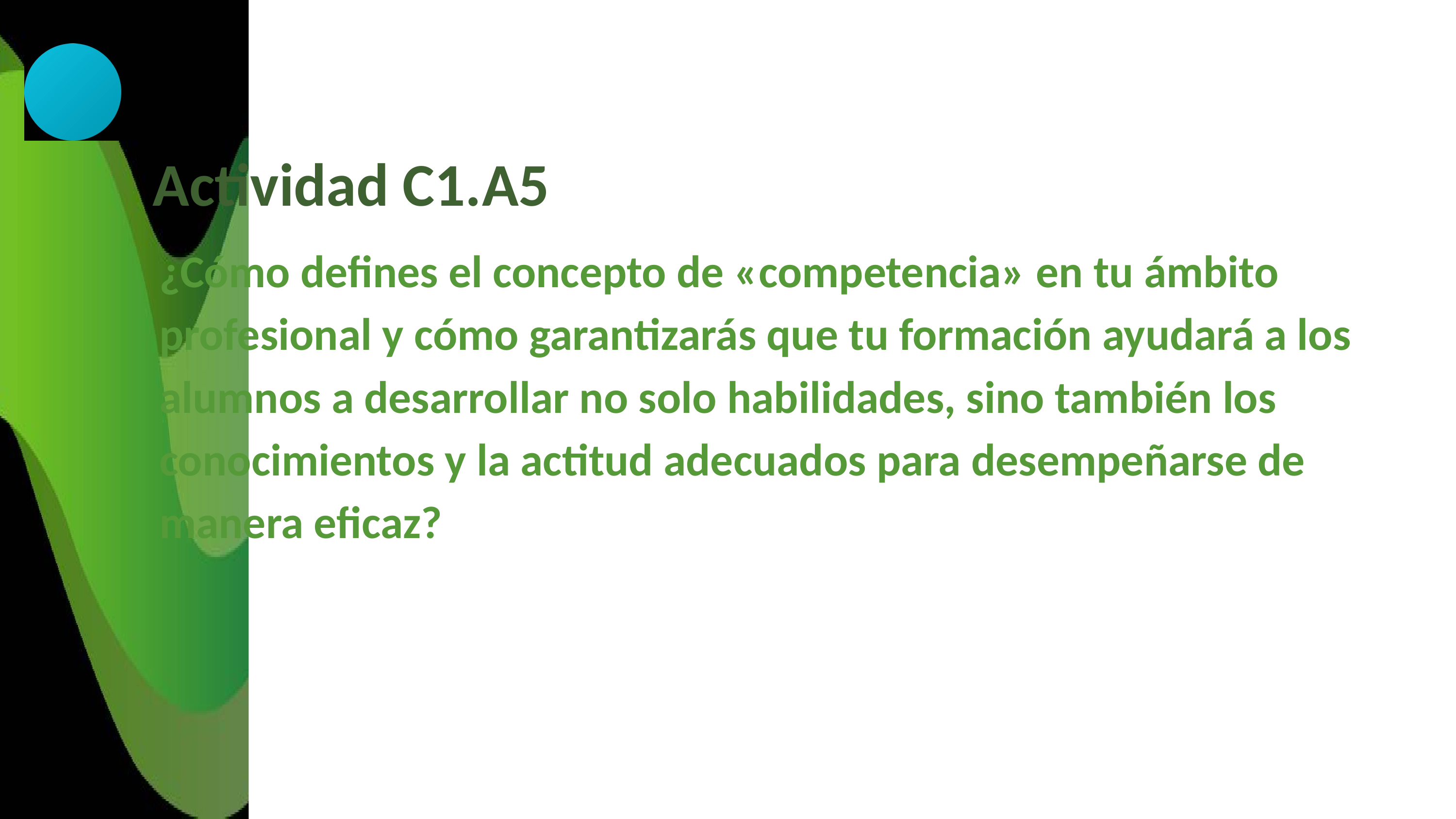

Actividad C1.A5

¿Cómo defines el concepto de «competencia» en tu ámbito profesional y cómo garantizarás que tu formación ayudará a los alumnos a desarrollar no solo habilidades, sino también los conocimientos y la actitud adecuados para desempeñarse de manera eficaz?